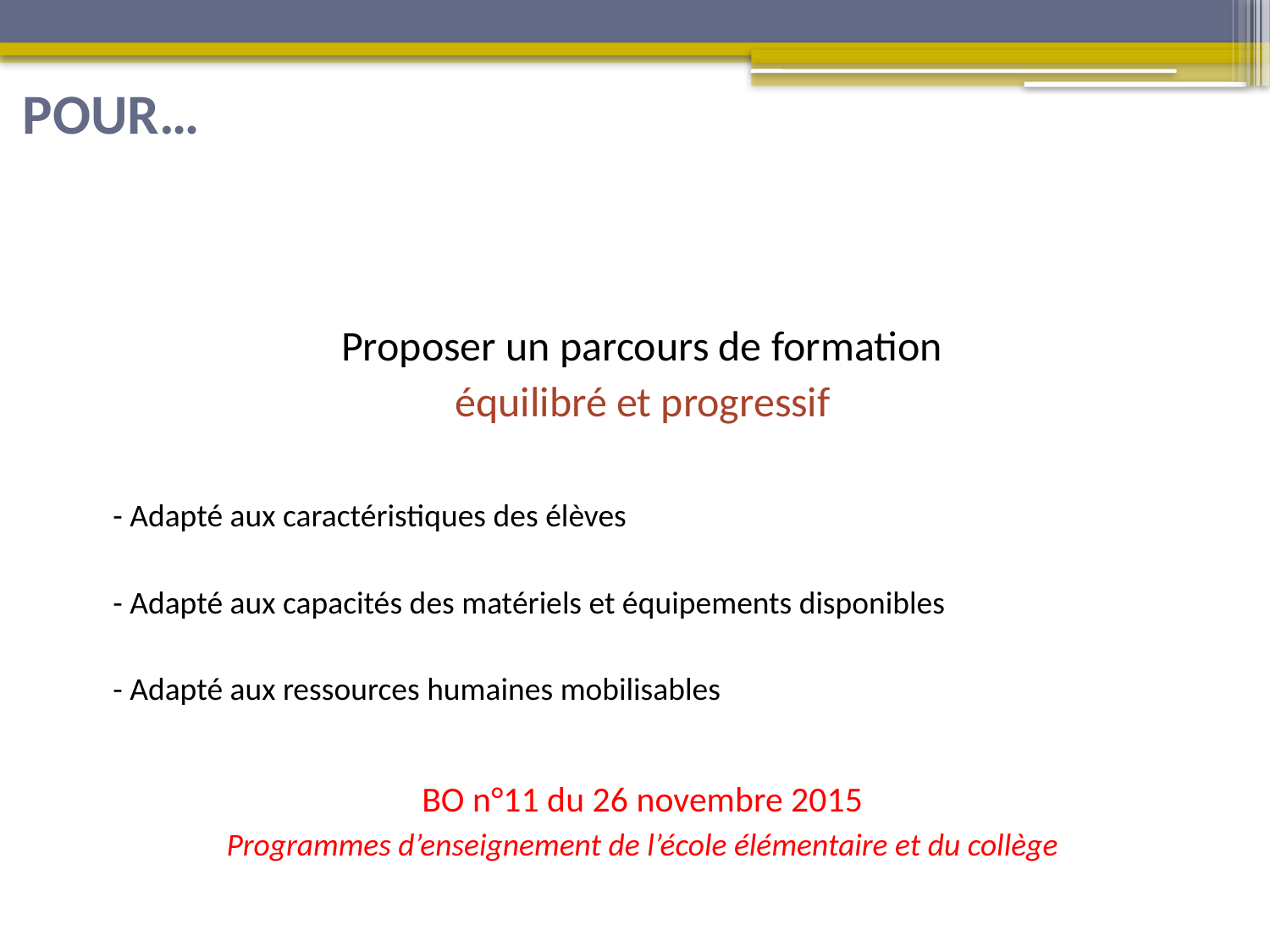

# POUR…
 Proposer un parcours de formation
équilibré et progressif

   - Adapté aux caractéristiques des élèves

   - Adapté aux capacités des matériels et équipements disponibles

   - Adapté aux ressources humaines mobilisables

BO n°11 du 26 novembre 2015
Programmes d’enseignement de l’école élémentaire et du collège